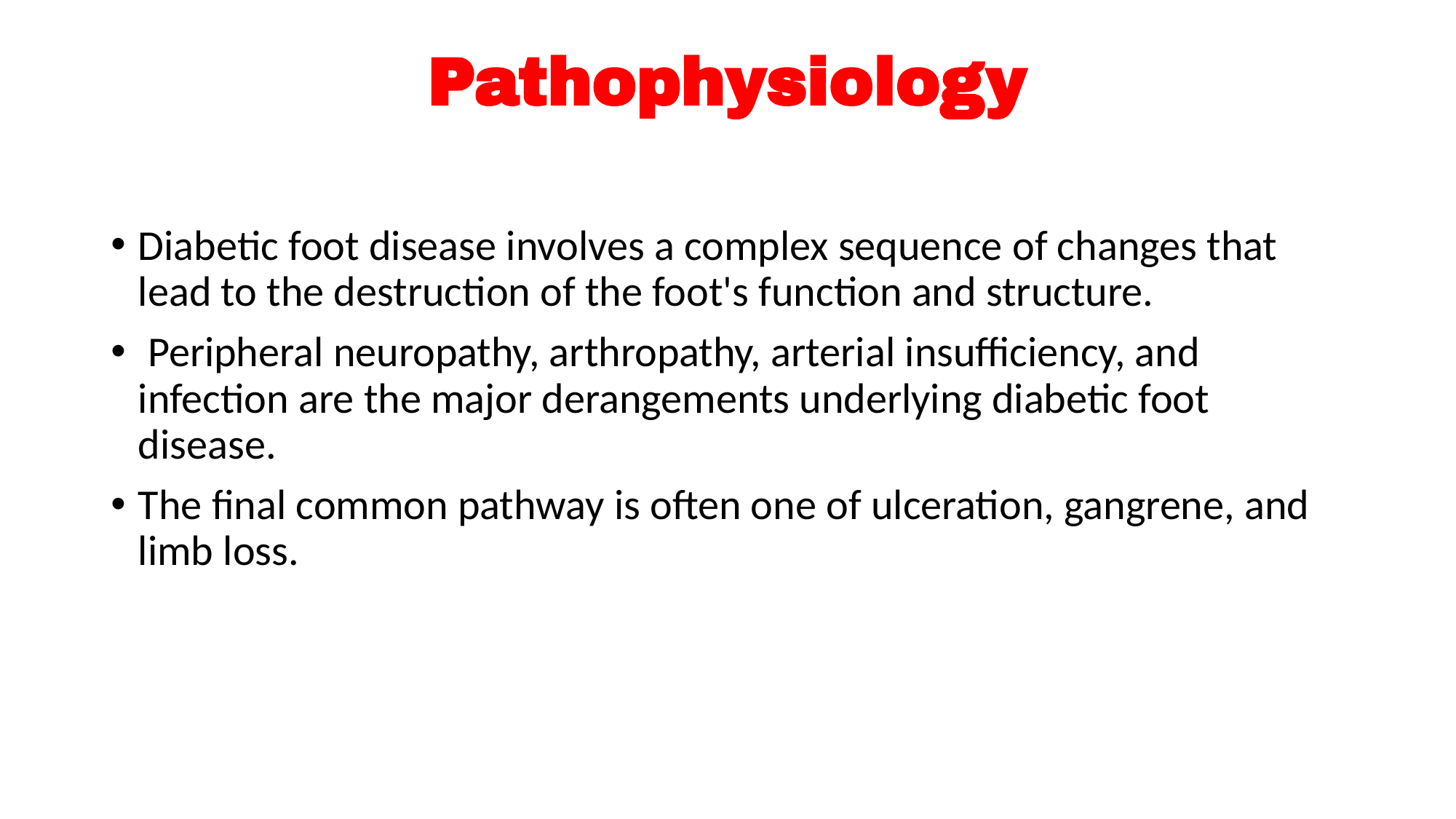

# Pathophysiology
Diabetic foot disease involves a complex sequence of changes that lead to the destruction of the foot's function and structure.
 Peripheral neuropathy, arthropathy, arterial insufficiency, and infection are the major derangements underlying diabetic foot disease.
The final common pathway is often one of ulceration, gangrene, and limb loss.